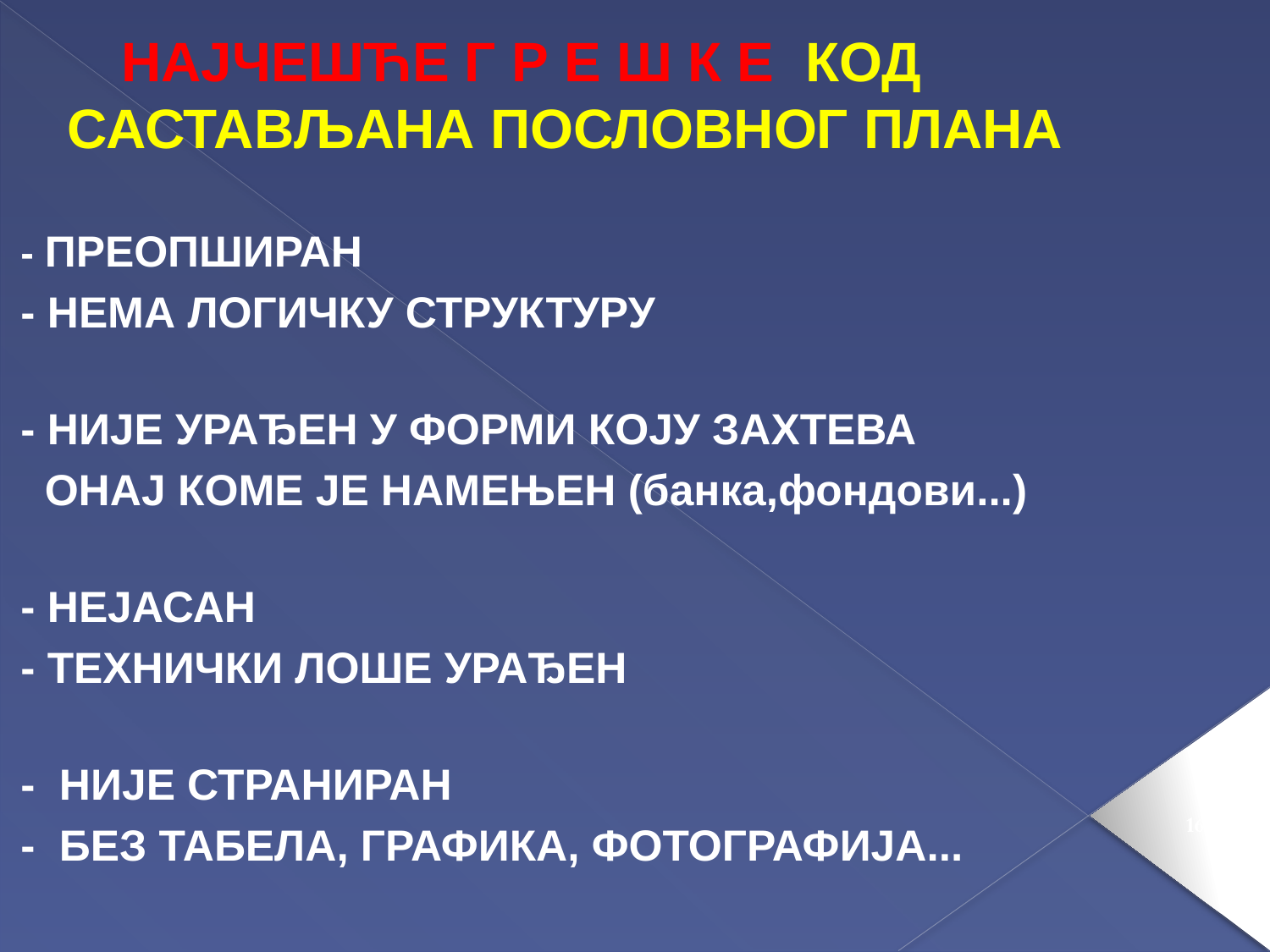

НАЈЧЕШЋЕ Г Р Е Ш К Е  КОД САСТАВЉАНА ПОСЛОВНОГ ПЛАНА

- ПРЕОПШИРАН
- НЕМА ЛОГИЧКУ СТРУКТУРУ

- НИЈЕ УРАЂЕН У ФОРМИ КОЈУ ЗАХТЕВА
  ОНАЈ КОМЕ ЈЕ НАМЕЊЕН (банка,фондови...)

- НЕЈАСАН
- ТЕХНИЧКИ ЛОШЕ УРАЂЕН

-  НИЈЕ СТРАНИРАН
-  БЕЗ ТАБЕЛА, ГРАФИКА, ФОТОГРАФИЈА...

166